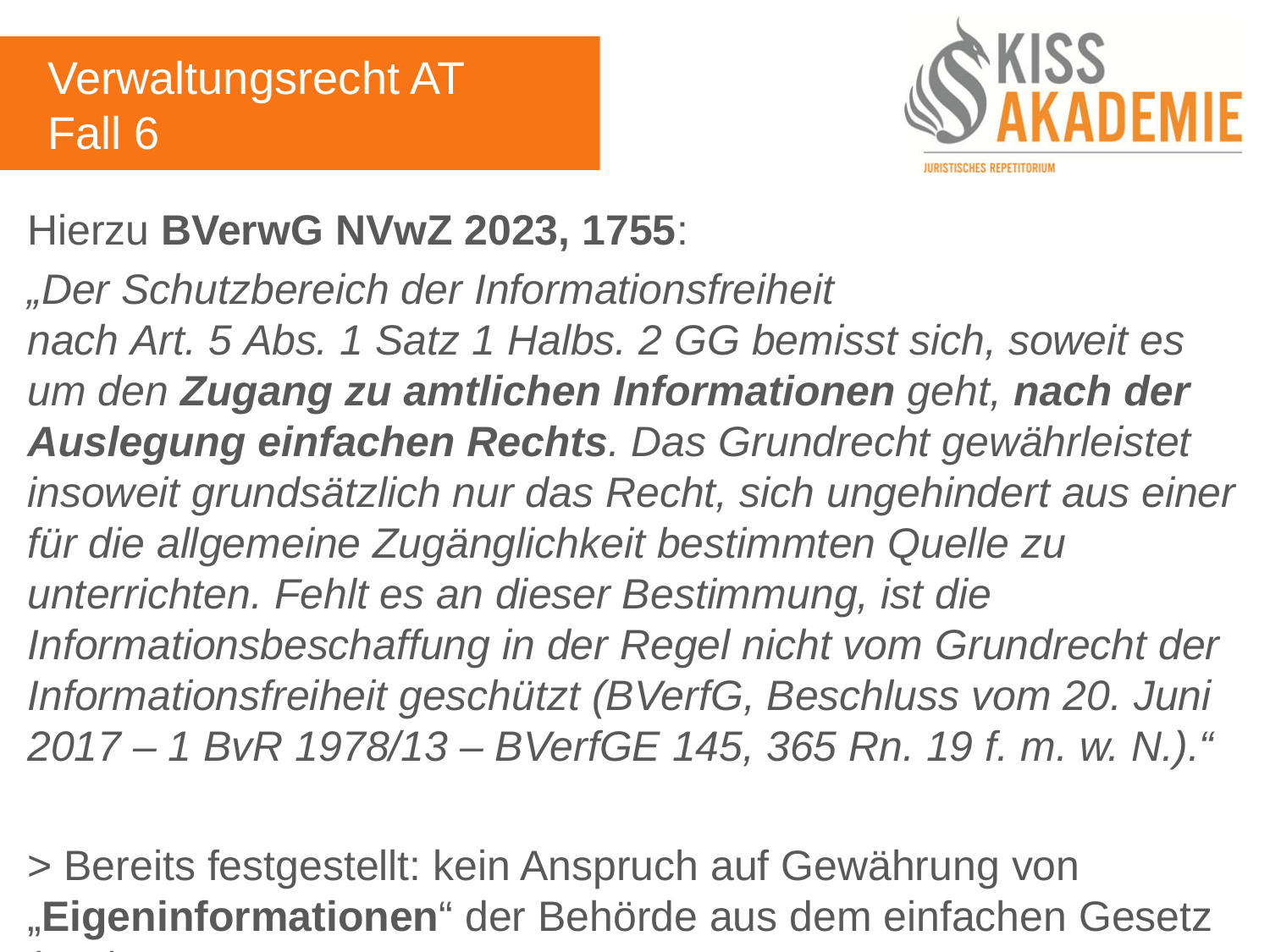

Verwaltungsrecht AT
Fall 6
Hierzu BVerwG NVwZ 2023, 1755:
„Der Schutzbereich der Informationsfreiheit nach Art. 5 Abs. 1 Satz 1 Halbs. 2 GG bemisst sich, soweit es um den Zugang zu amtlichen Informationen geht, nach der Auslegung einfachen Rechts. Das Grundrecht gewährleistet insoweit grundsätzlich nur das Recht, sich ungehindert aus einer für die allgemeine Zugänglichkeit bestimmten Quelle zu unterrichten. Fehlt es an dieser Bestimmung, ist die Informationsbeschaffung in der Regel nicht vom Grundrecht der Informationsfreiheit geschützt (BVerfG, Beschluss vom 20. Juni 2017 – 1 BvR 1978/13 – BVerfGE 145, 365 Rn. 19 f. m. w. N.).“

> Bereits festgestellt: kein Anspruch auf Gewährung von „Eigeninformationen“ der Behörde aus dem einfachen Gesetz (s.o.)
> Originärer Anspruch aus Art. 5 I 1 Var. 3 GG (-)